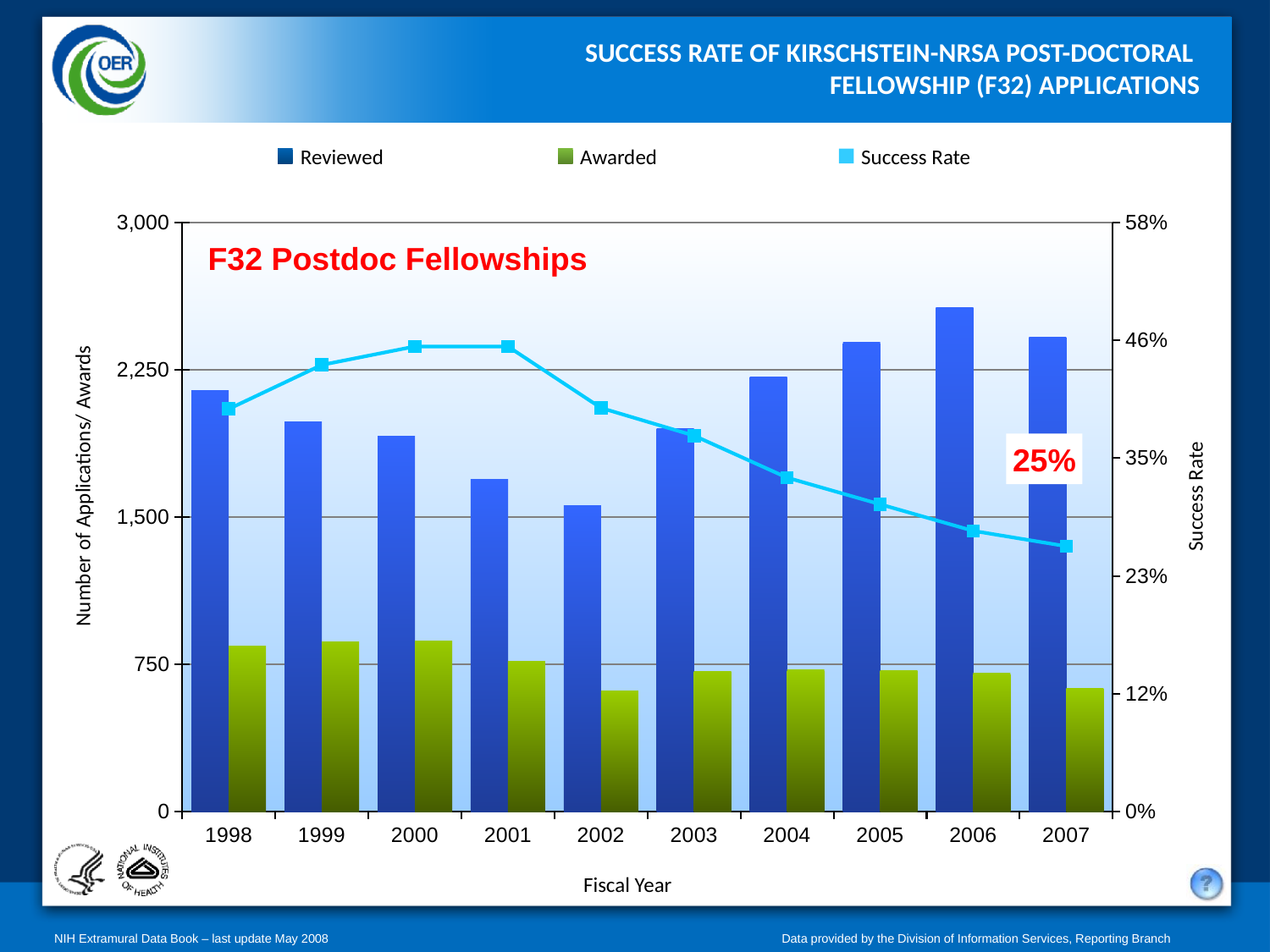

SUCCESS RATE OF KIRSCHSTEIN-NRSA POST-DOCTORAL
FELLOWSHIP (F32) APPLICATIONS
Success Rate
Reviewed
Awarded

### Chart

| Category | Reviewed | Awarded | Success Rate |
|---|---|---|---|
| 1998 | 2146.0 | 844.0 | 0.393 |
| 1999 | 1984.0 | 866.0 | 0.436 |
| 2000 | 1910.0 | 868.0 | 0.454 |
| 2001 | 1691.0 | 767.0 | 0.454 |
| 2002 | 1558.0 | 614.0 | 0.394 |
| 2003 | 1949.0 | 715.0 | 0.367 |
| 2004 | 2214.0 | 721.0 | 0.326 |
| 2005 | 2390.0 | 716.0 | 0.3 |
| 2006 | 2565.0 | 703.0 | 0.274 |
| 2007 | 2416.0 | 626.0 | 0.259 |
F32 Postdoc Fellowships
25%
Success Rate
Number of Applications/ Awards
Fiscal Year
30